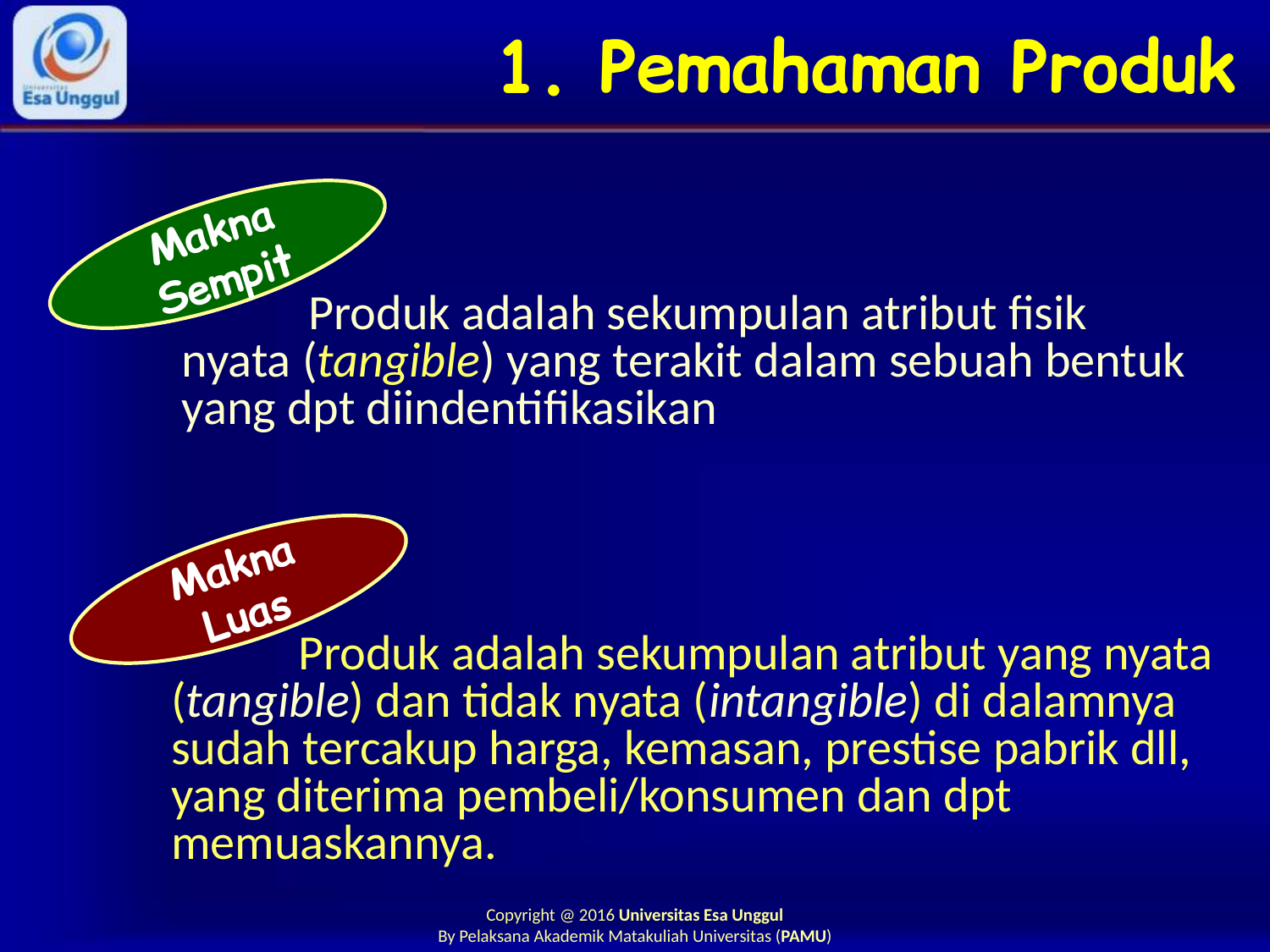

# 1. Pemahaman Produk
Makna Sempit
	Produk adalah sekumpulan atribut fisik nyata (tangible) yang terakit dalam sebuah bentuk yang dpt diindentifikasikan
Makna Luas
	Produk adalah sekumpulan atribut yang nyata (tangible) dan tidak nyata (intangible) di dalamnya sudah tercakup harga, kemasan, prestise pabrik dll, yang diterima pembeli/konsumen dan dpt memuaskannya.